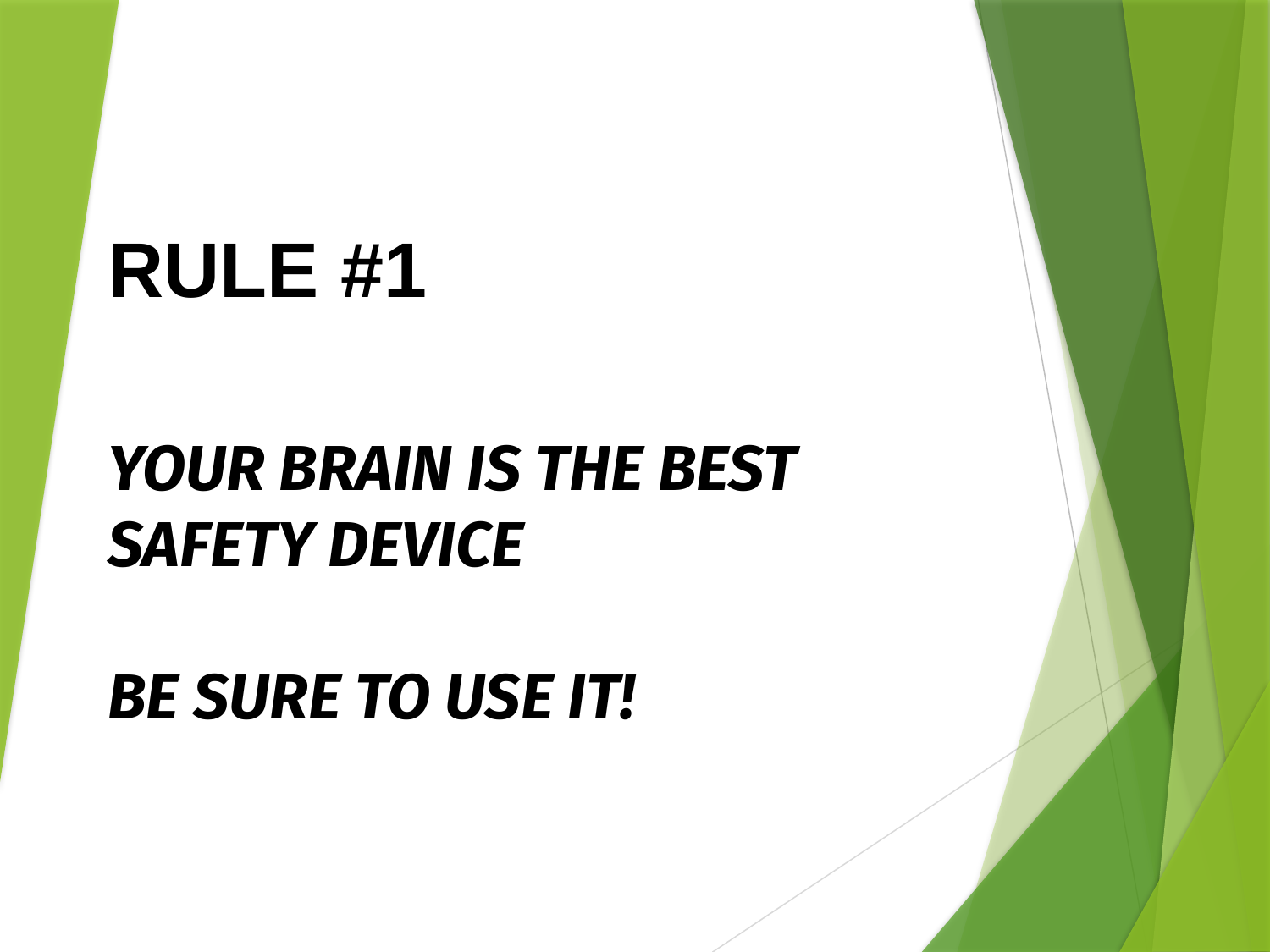

# RULE #1 YOUR BRAIN IS THE BEST SAFETY DEVICE BE SURE TO USE IT!